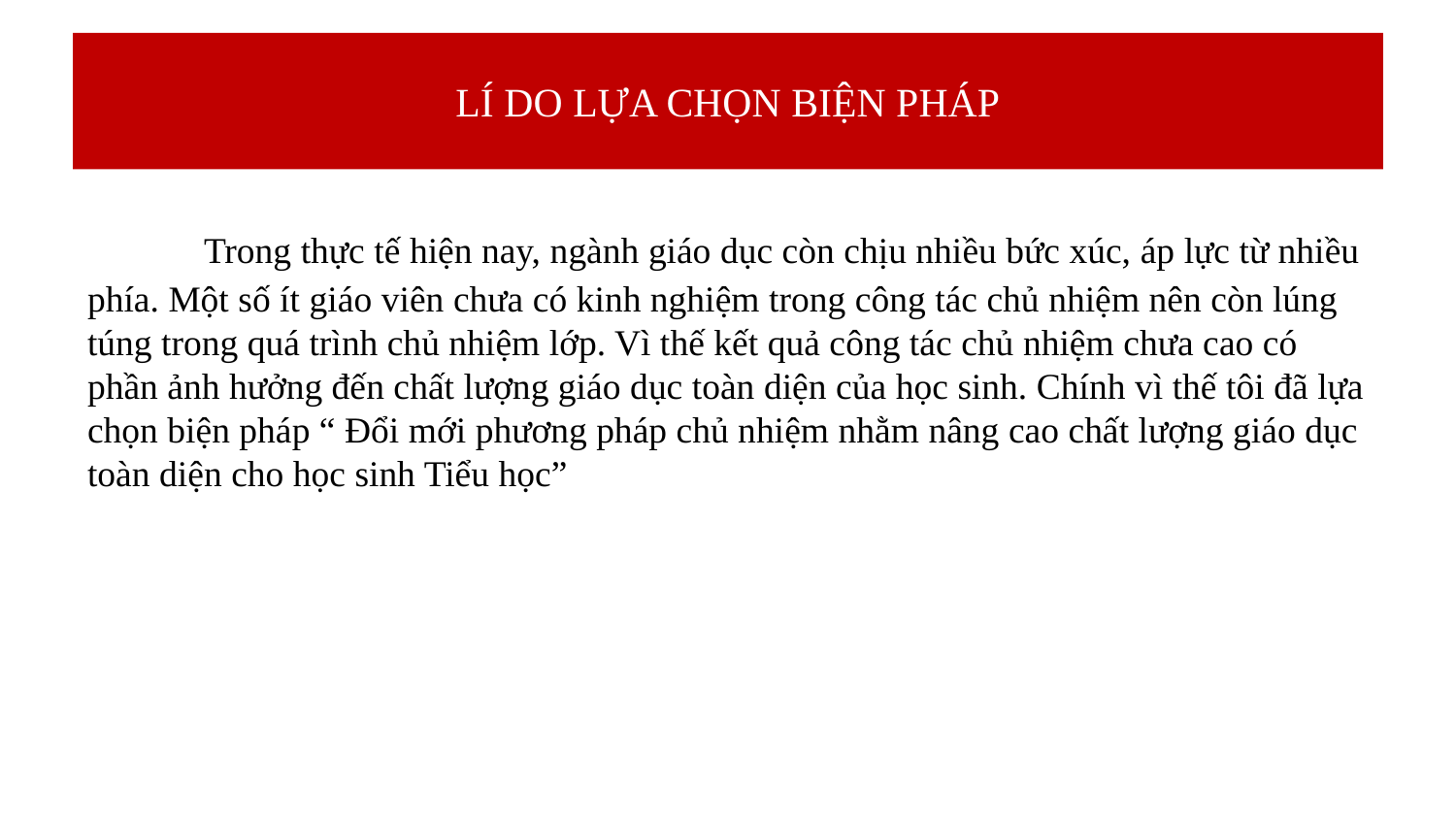

# LÍ DO LỰA CHỌN BIỆN PHÁP
        Trong thực tế hiện nay, ngành giáo dục còn chịu nhiều bức xúc, áp lực từ nhiều phía. Một số ít giáo viên chưa có kinh nghiệm trong công tác chủ nhiệm nên còn lúng túng trong quá trình chủ nhiệm lớp. Vì thế kết quả công tác chủ nhiệm chưa cao có phần ảnh hưởng đến chất lượng giáo dục toàn diện của học sinh. Chính vì thế tôi đã lựa chọn biện pháp “ Đổi mới phương pháp chủ nhiệm nhằm nâng cao chất lượng giáo dục toàn diện cho học sinh Tiểu học”